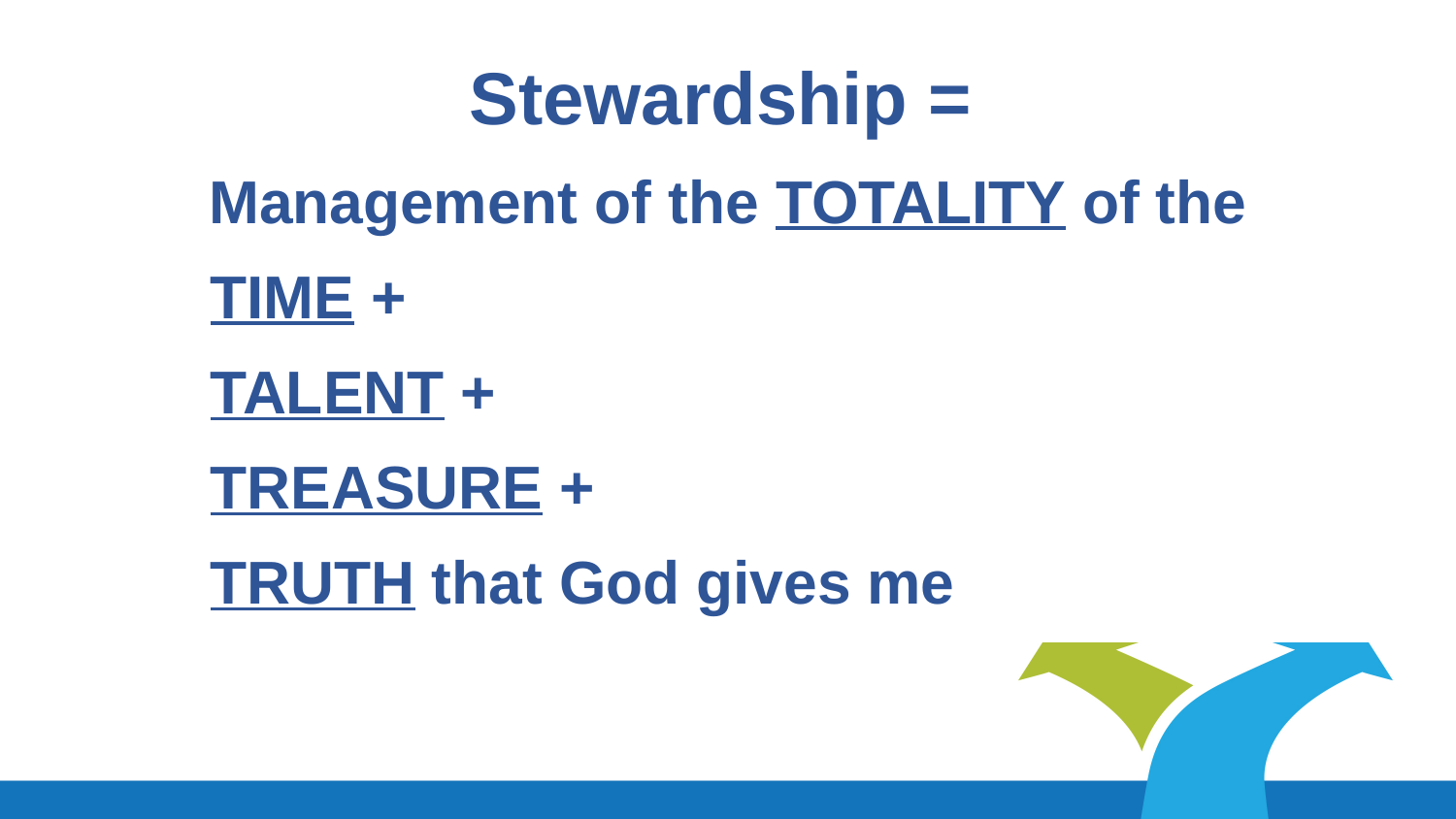

Stewardship =
Management of the TOTALITY of the
TIME +
TALENT +
TREASURE +
TRUTH that God gives me